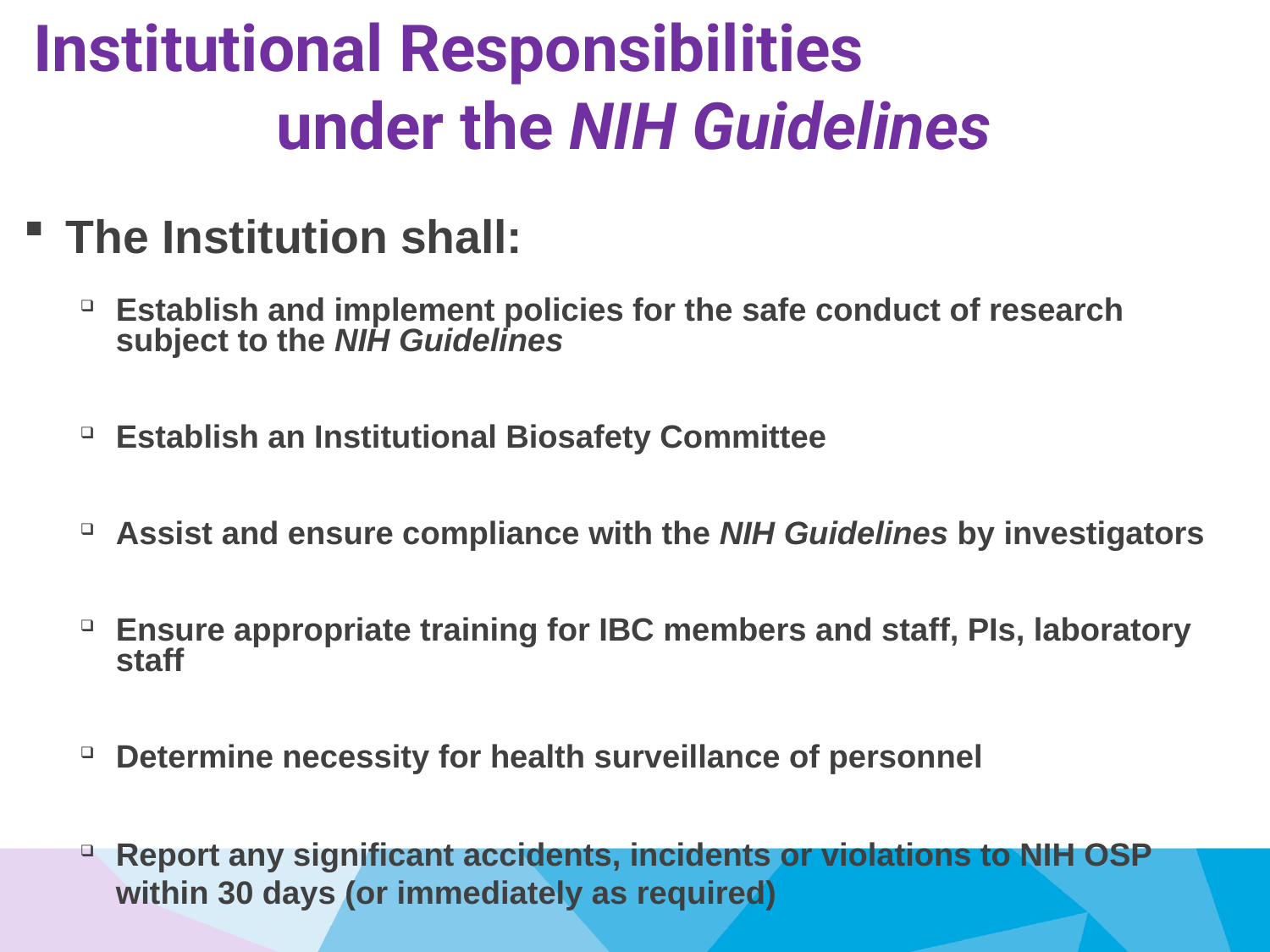

# Institutional Responsibilities                        under the NIH Guidelines
The Institution shall:

Establish and implement policies for the safe conduct of research subject to the NIH Guidelines

Establish an Institutional Biosafety Committee

Assist and ensure compliance with the NIH Guidelines by investigators

Ensure appropriate training for IBC members and staff, PIs, laboratory staff

Determine necessity for health surveillance of personnel

Report any significant accidents, incidents or violations to NIH OSP within 30 days (or immediately as required)